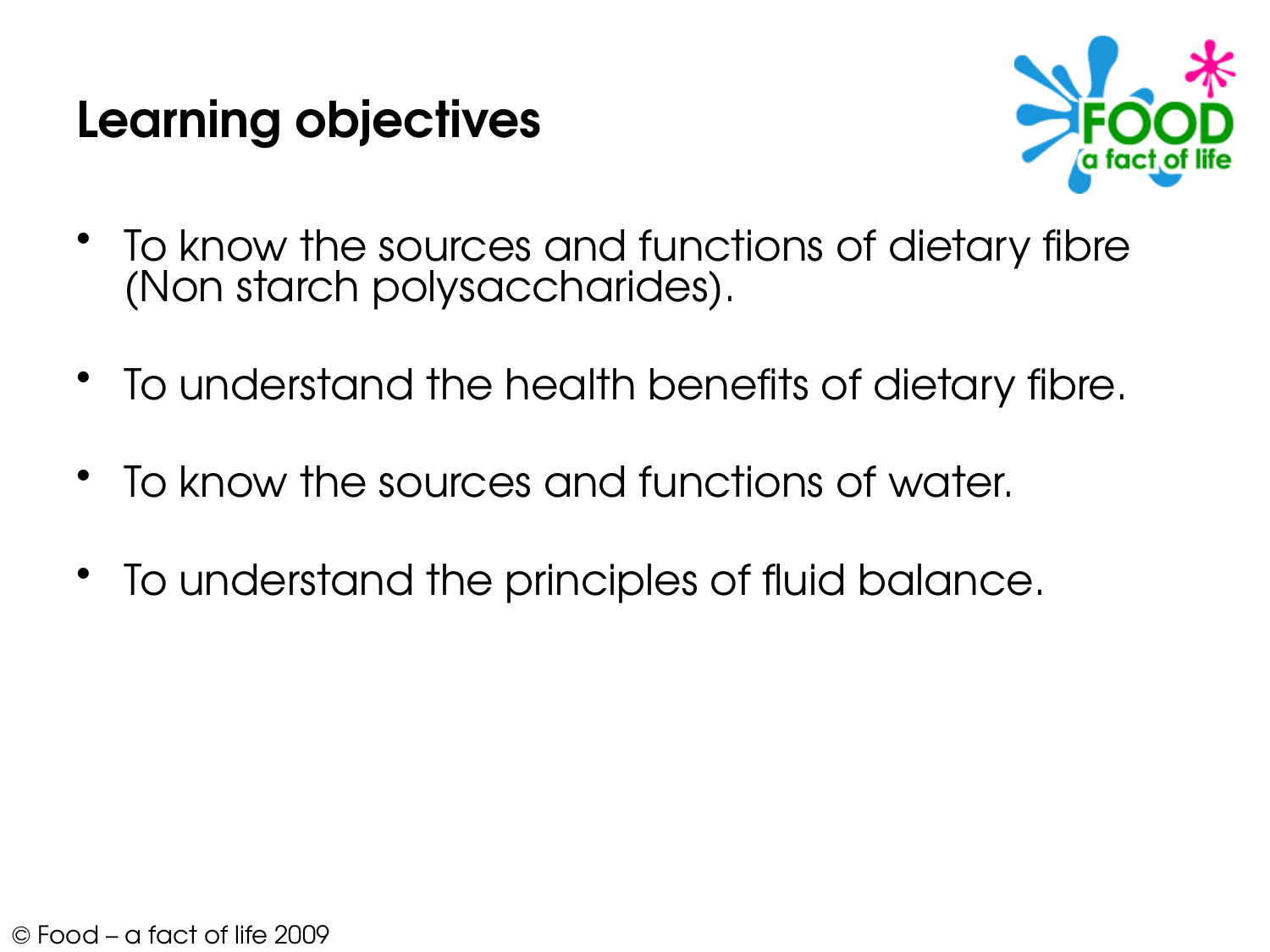

# Learning objectives
To know the sources and functions of dietary fibre (Non starch polysaccharides).

To understand the health benefits of dietary fibre.

To know the sources and functions of water.

To understand the principles of fluid balance.